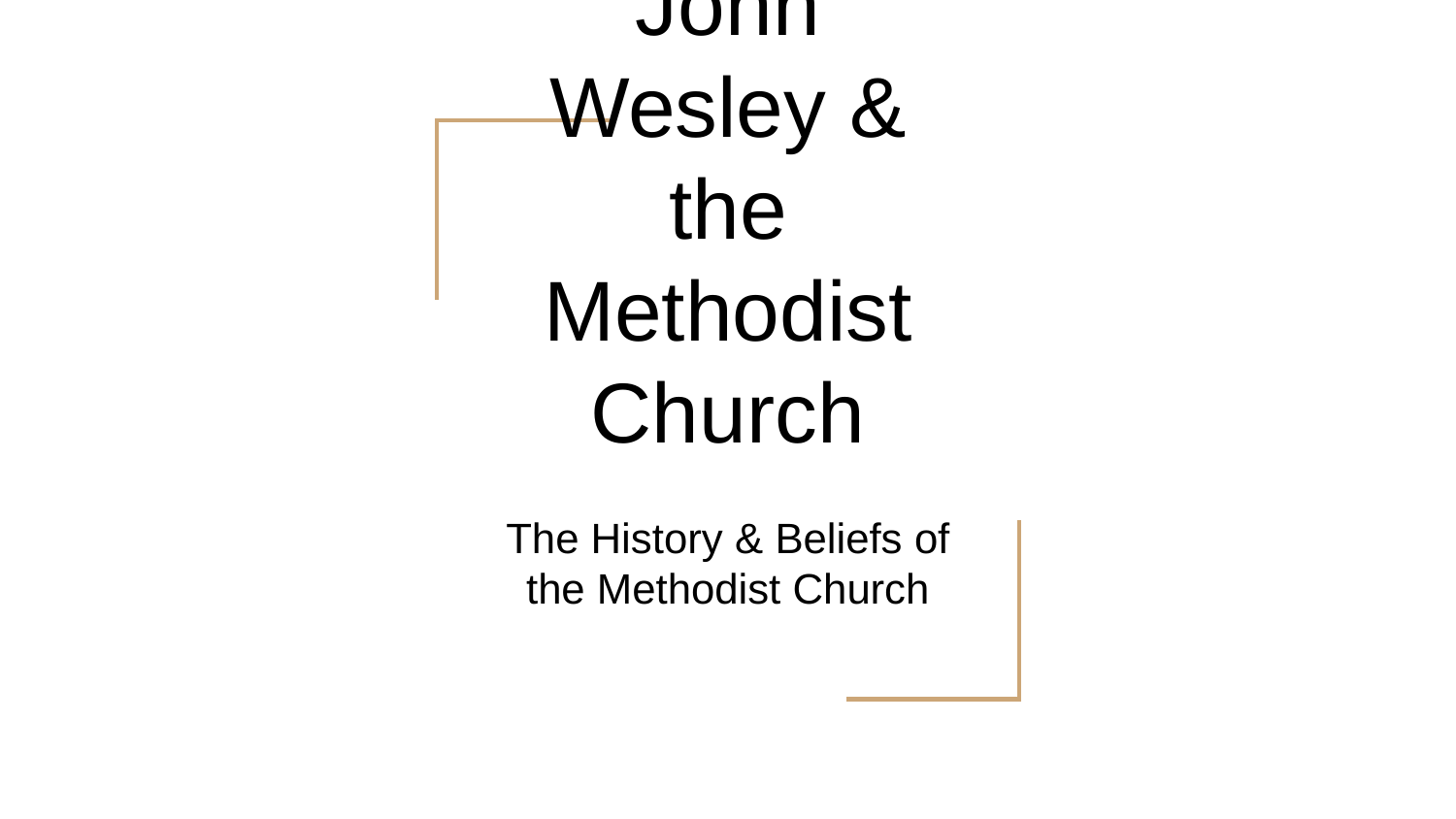

# John Wesley & the Methodist Church
The History & Beliefs of the Methodist Church